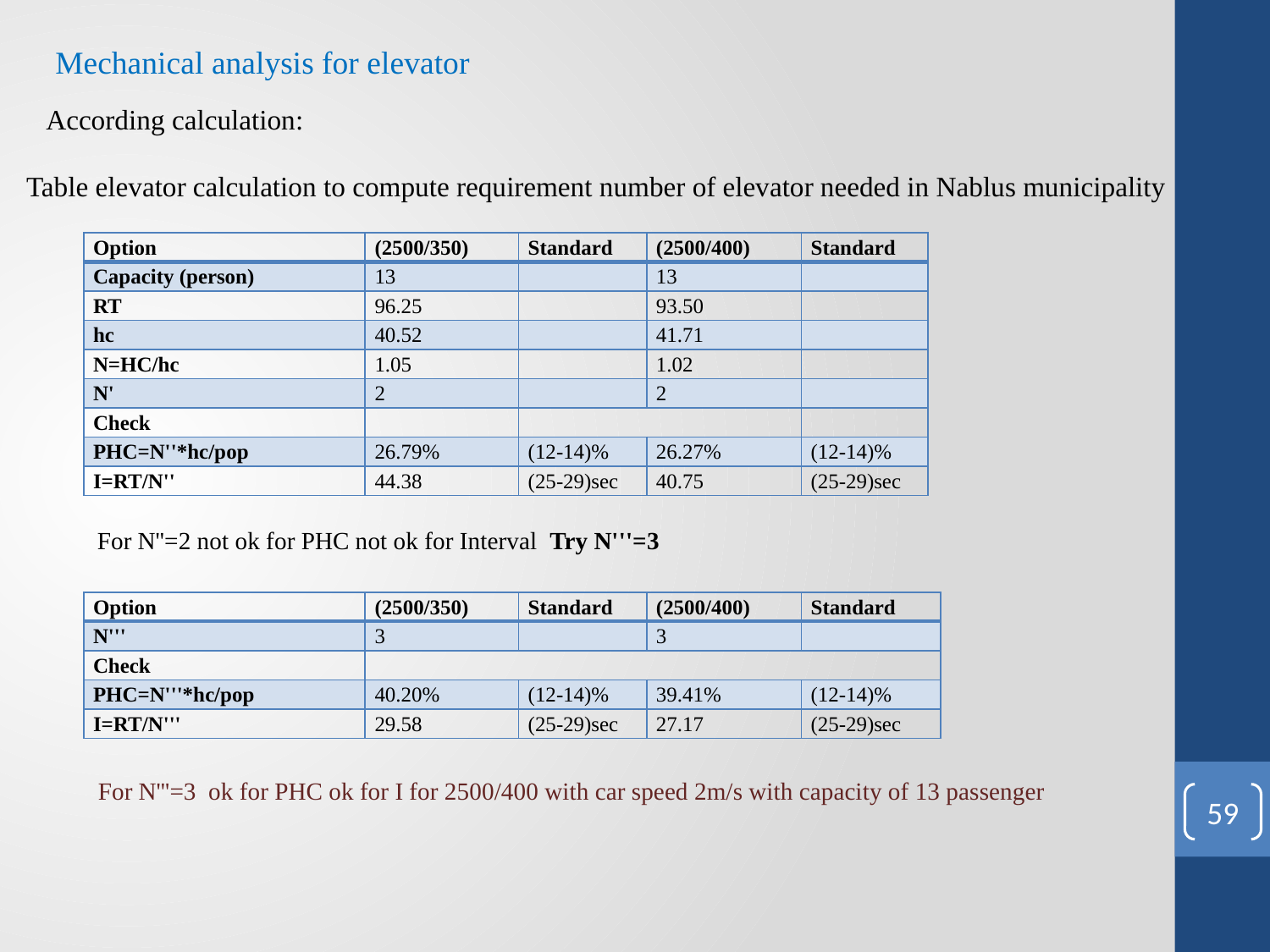

Mechanical analysis for elevator

According calculation:
Table ‎elevator calculation to compute requirement number of elevator needed in Nablus municipality
| Option | (2500/350) | Standard | (2500/400) | Standard |
| --- | --- | --- | --- | --- |
| Capacity (person) | 13 |  | 13 |  |
| RT | 96.25 |  | 93.50 |  |
| hc | 40.52 |  | 41.71 |  |
| N=HC/hc | 1.05 |  | 1.02 |  |
| N' | 2 |  | 2 |  |
| Check |  |  |  |  |
| PHC=N''\*hc/pop | 26.79% | (12-14)% | 26.27% | (12-14)% |
| I=RT/N'' | 44.38 | (25-29)sec | 40.75 | (25-29)sec |
For N''=2 not ok for PHC not ok for Interval  Try N'''=3

| Option | (2500/350) | Standard | (2500/400) | Standard |
| --- | --- | --- | --- | --- |
| N''' | 3 |  | 3 |  |
| Check |  |  |  |  |
| PHC=N'''\*hc/pop | 40.20% | (12-14)% | 39.41% | (12-14)% |
| I=RT/N''' | 29.58 | (25-29)sec | 27.17 | (25-29)sec |
For N'''=3  ok for PHC ok for I for 2500/400 with car speed 2m/s with capacity of 13 passenger
59